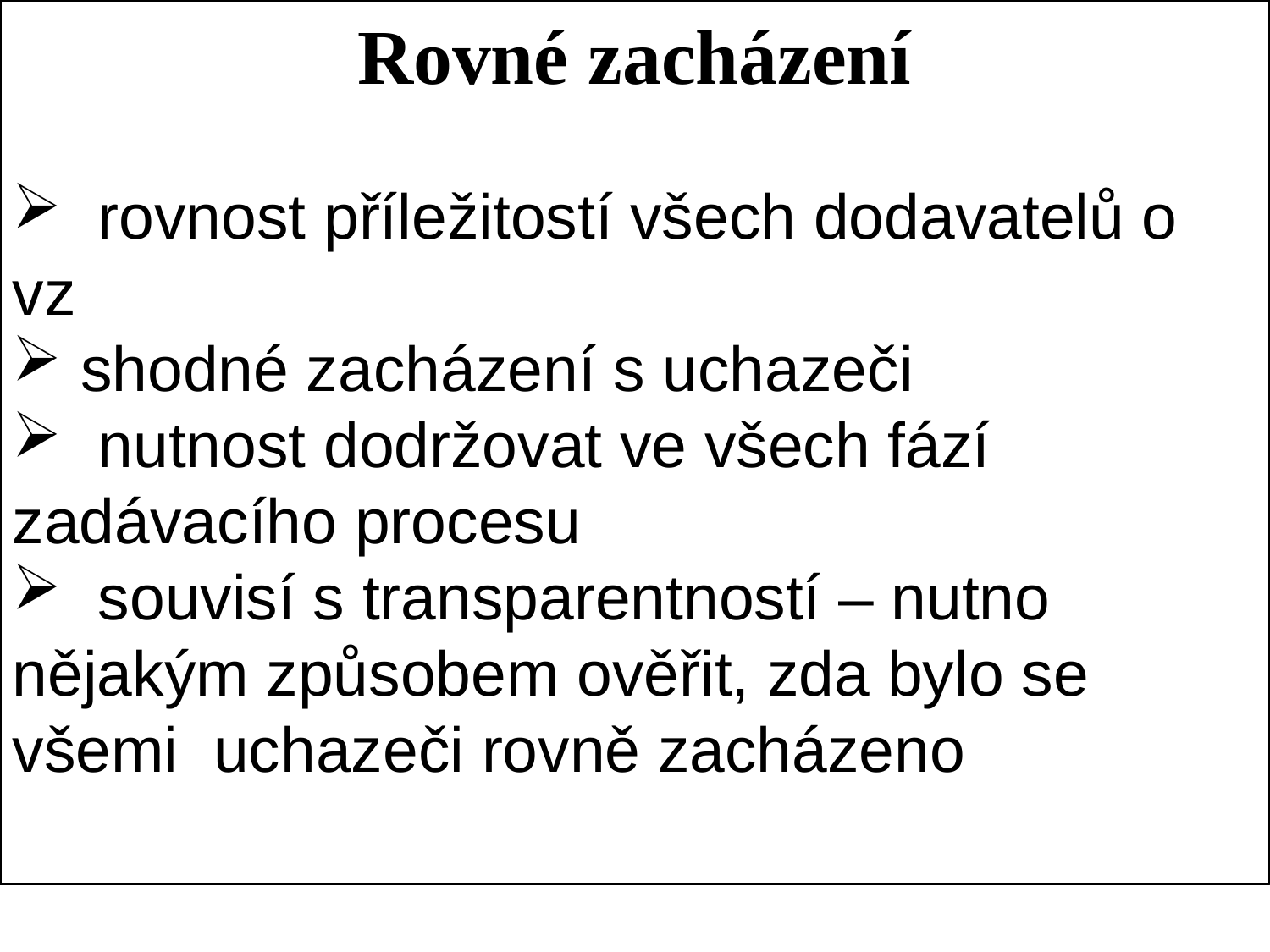

Rovné zacházení

  rovnost příležitostí všech dodavatelů o vz
 shodné zacházení s uchazeči
  nutnost dodržovat ve všech fází zadávacího procesu
  souvisí s transparentností – nutno nějakým způsobem ověřit, zda bylo se všemi  uchazeči rovně zacházeno